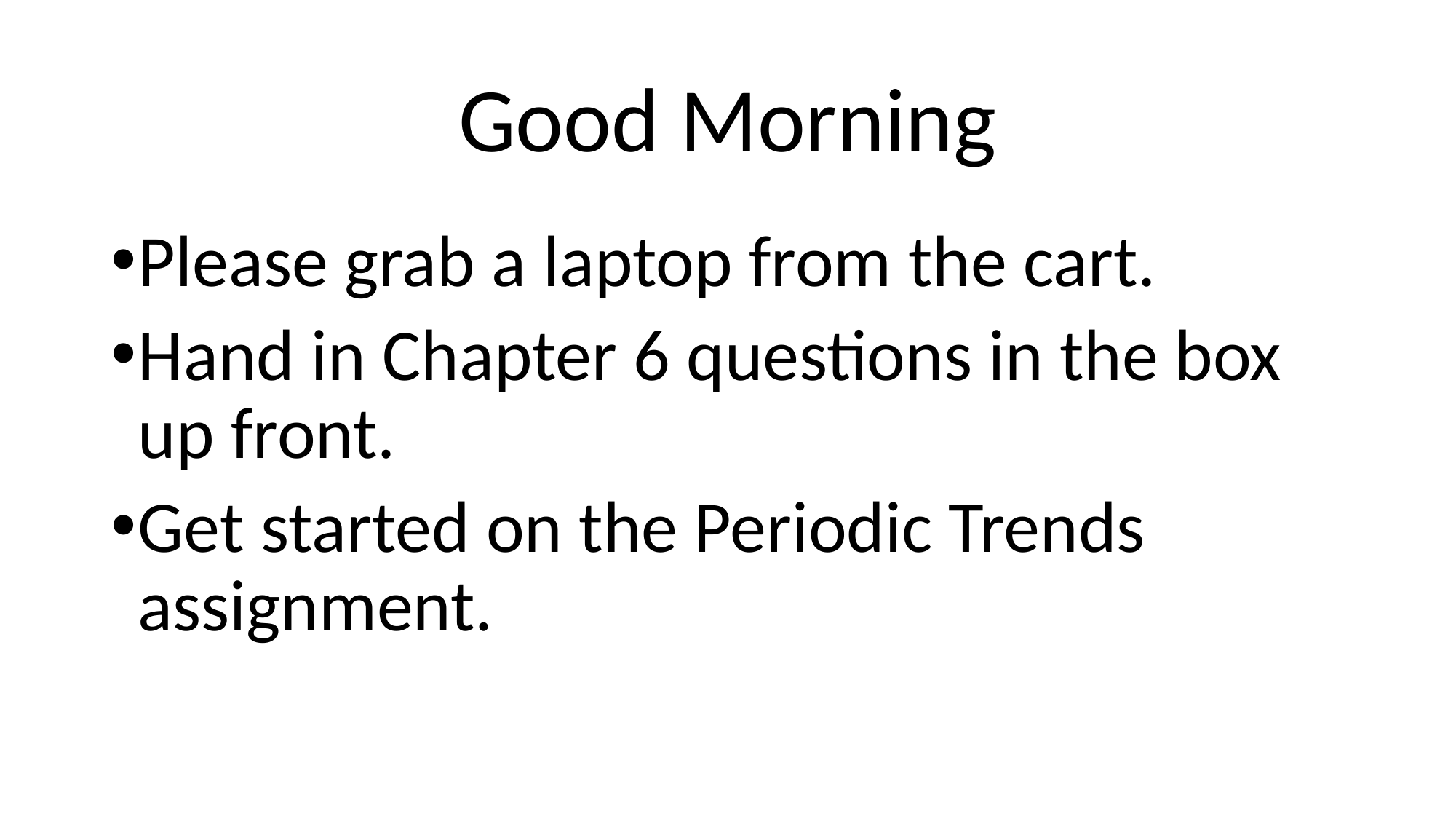

# Good Morning
Please grab a laptop from the cart.
Hand in Chapter 6 questions in the box up front.
Get started on the Periodic Trends assignment.